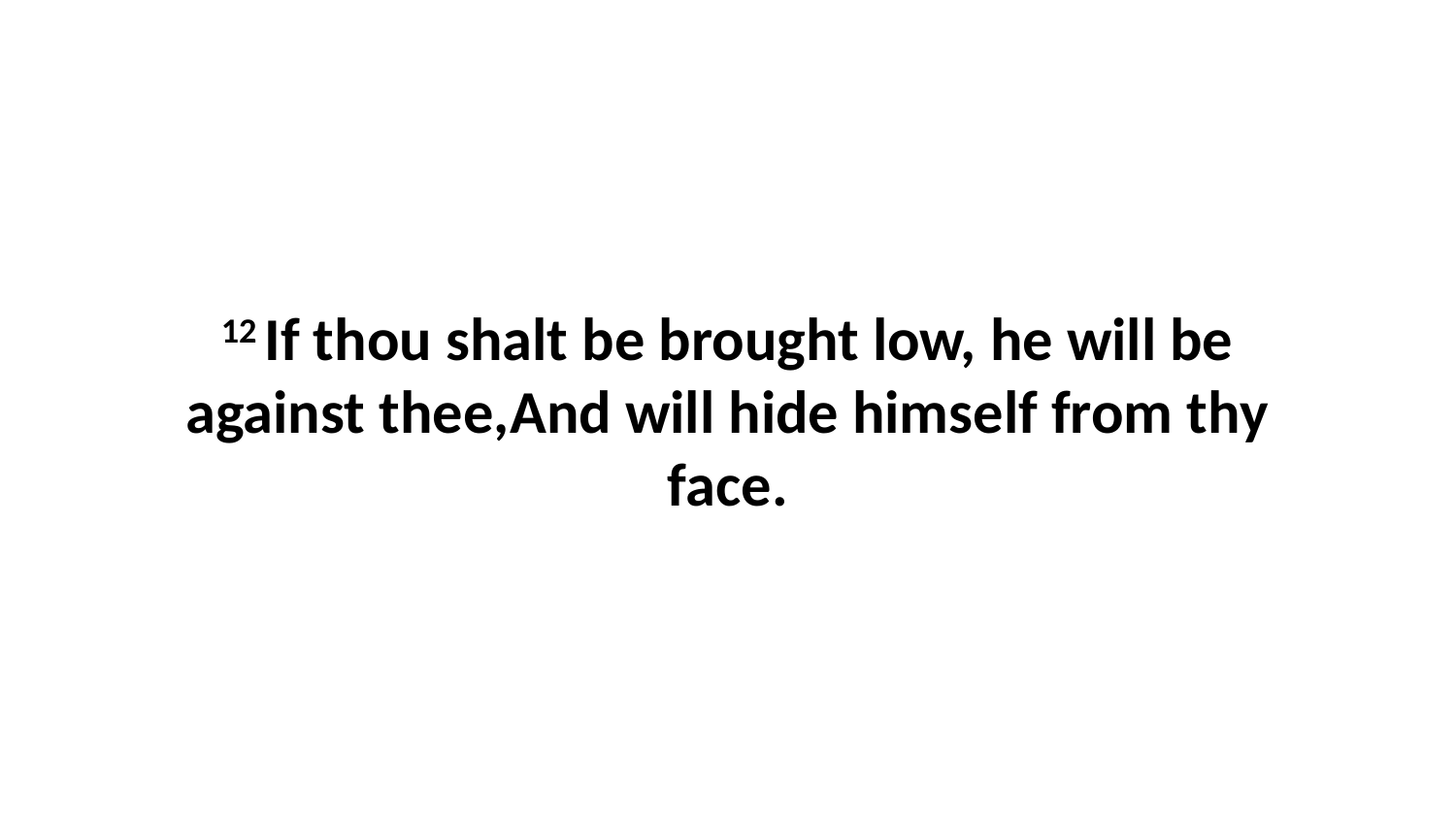

12 If thou shalt be brought low, he will be against thee,And will hide himself from thy face.